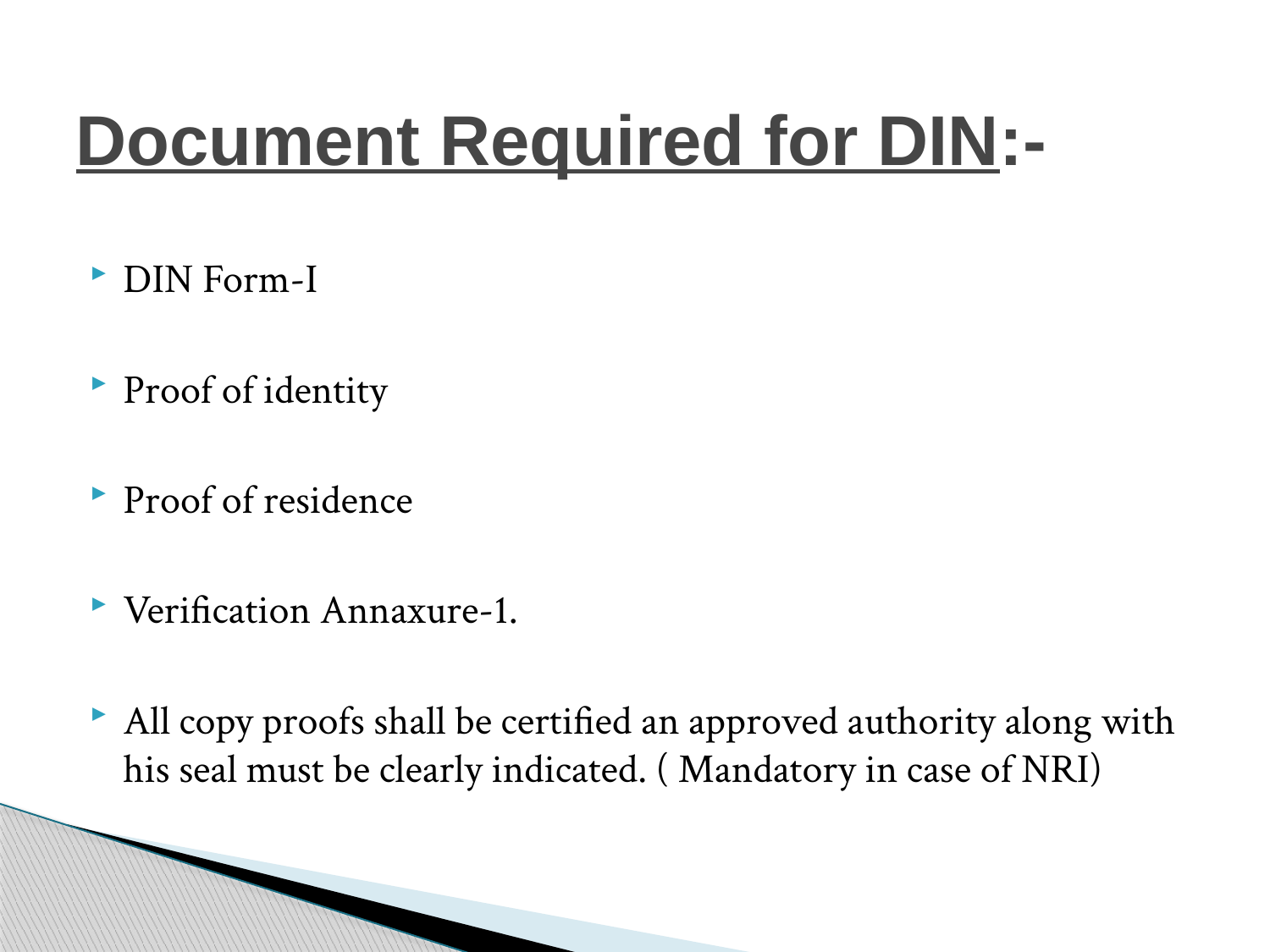

# Document Required for DIN:-

DIN Form-I

Proof of identity

Proof of residence

Verification Annaxure-1.

All copy proofs shall be certified an approved authority along with his seal must be clearly indicated. ( Mandatory in case of NRI)